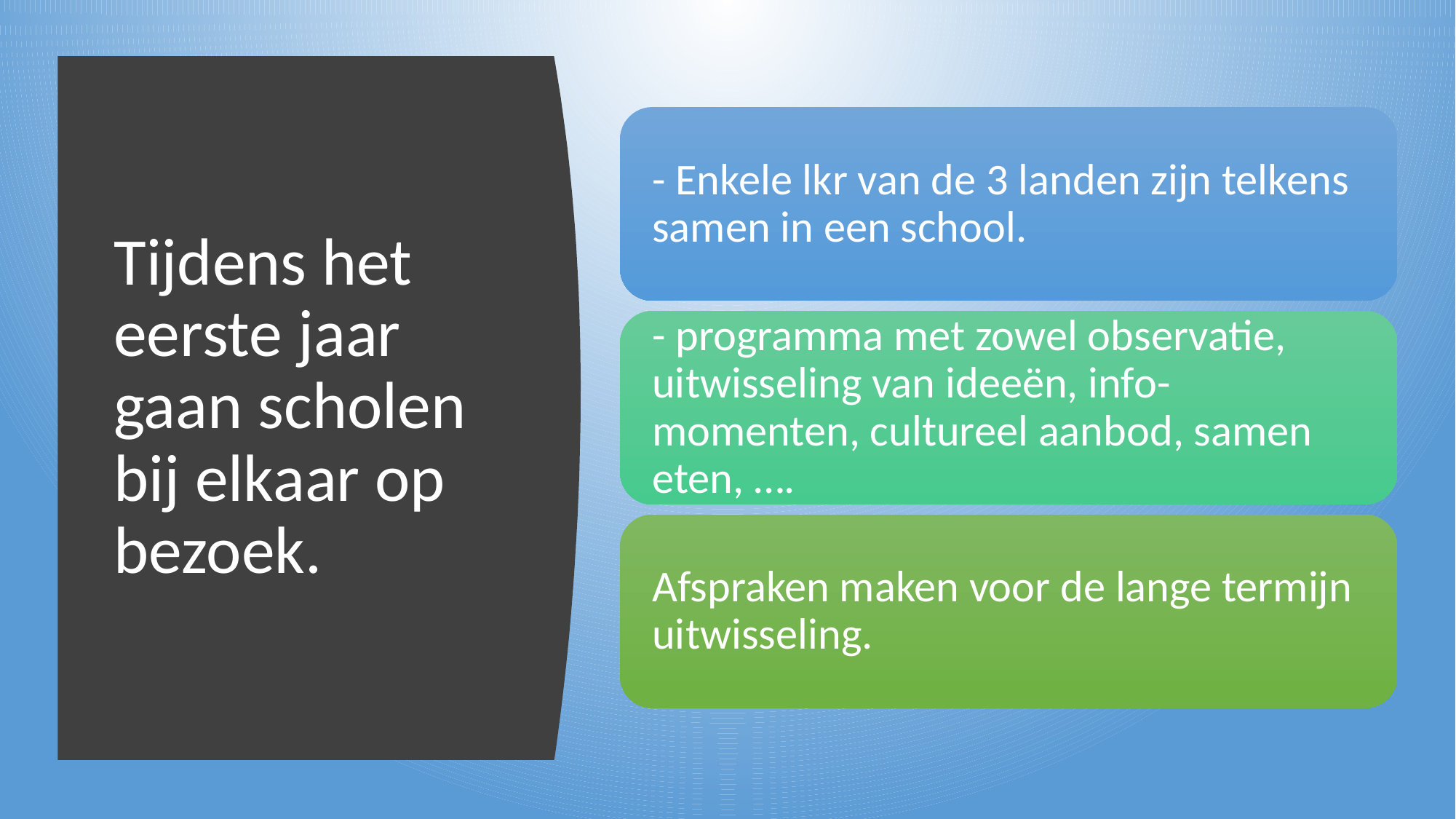

- Enkele lkr van de 3 landen zijn telkens samen in een school.
- programma met zowel observatie, uitwisseling van ideeën, info-momenten, cultureel aanbod, samen eten, ….
Afspraken maken voor de lange termijn uitwisseling.

# Tijdens het eerste jaar gaan scholen bij elkaar op bezoek.